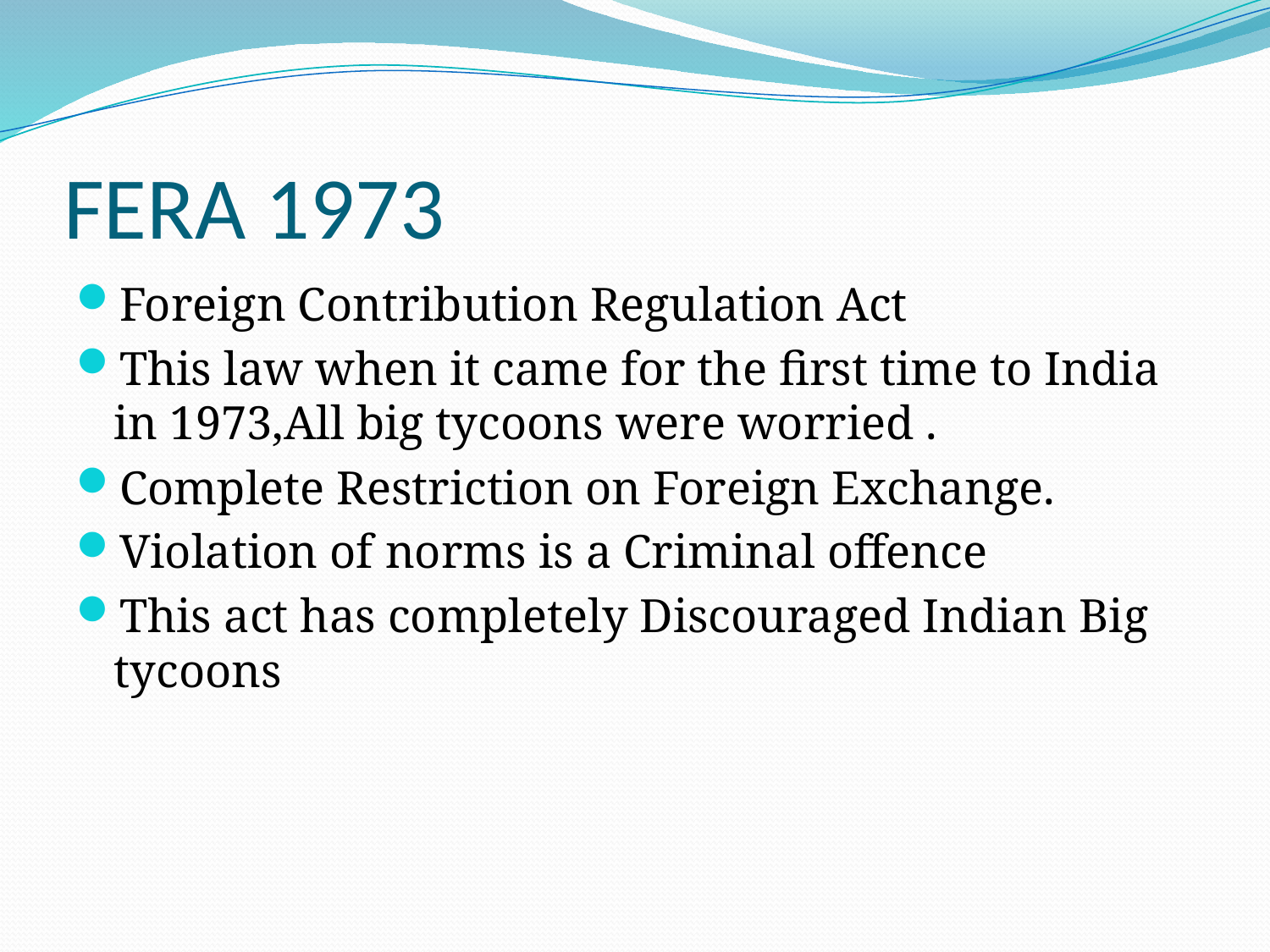

# FERA 1973
Foreign Contribution Regulation Act
This law when it came for the first time to India  in 1973,All big tycoons were worried .
Complete Restriction on Foreign Exchange.
Violation of norms is a Criminal offence
This act has completely Discouraged Indian Big tycoons